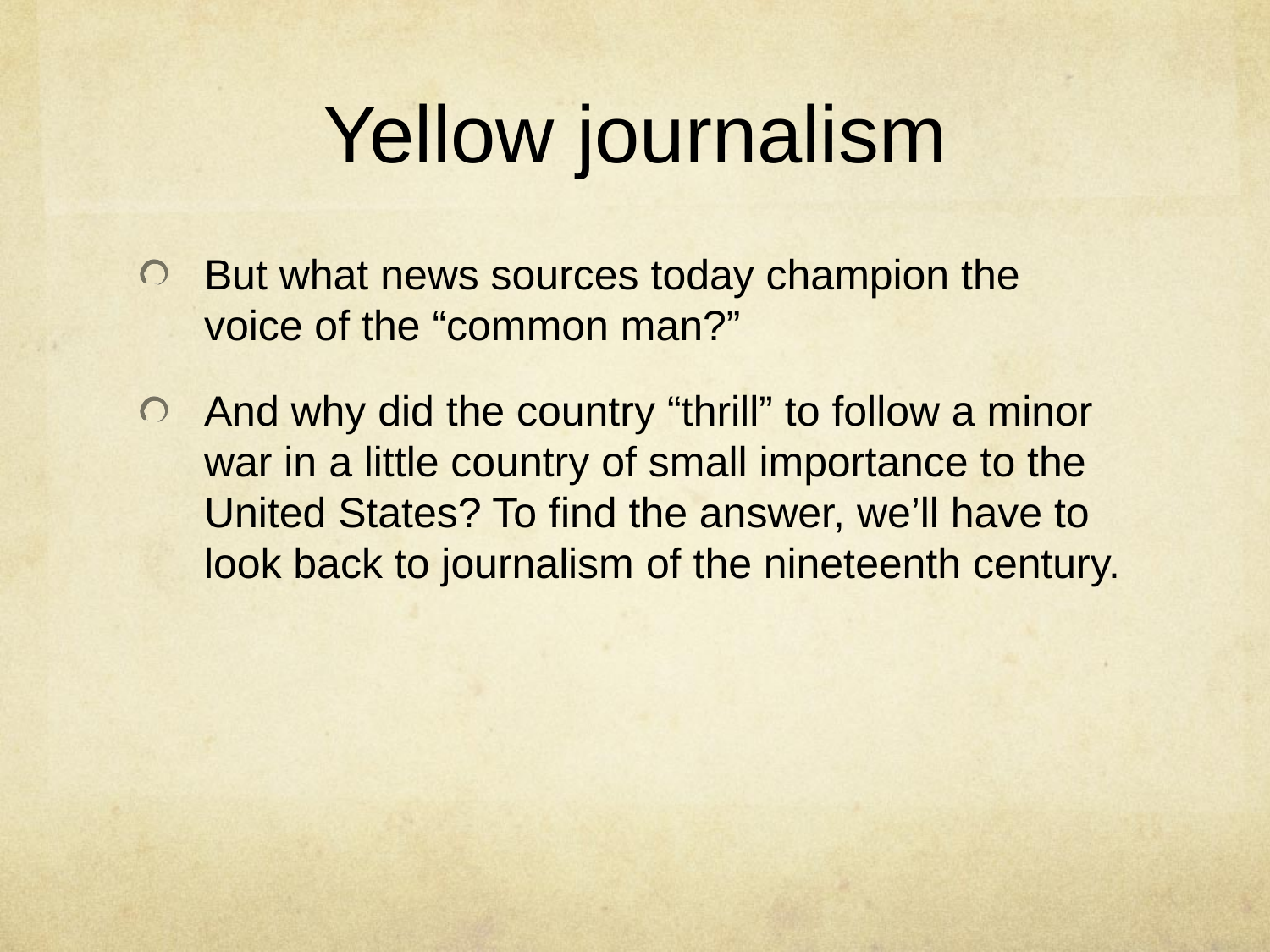

# Yellow journalism
But what news sources today champion the voice of the “common man?”
And why did the country “thrill” to follow a minor war in a little country of small importance to the United States? To find the answer, we’ll have to look back to journalism of the nineteenth century.